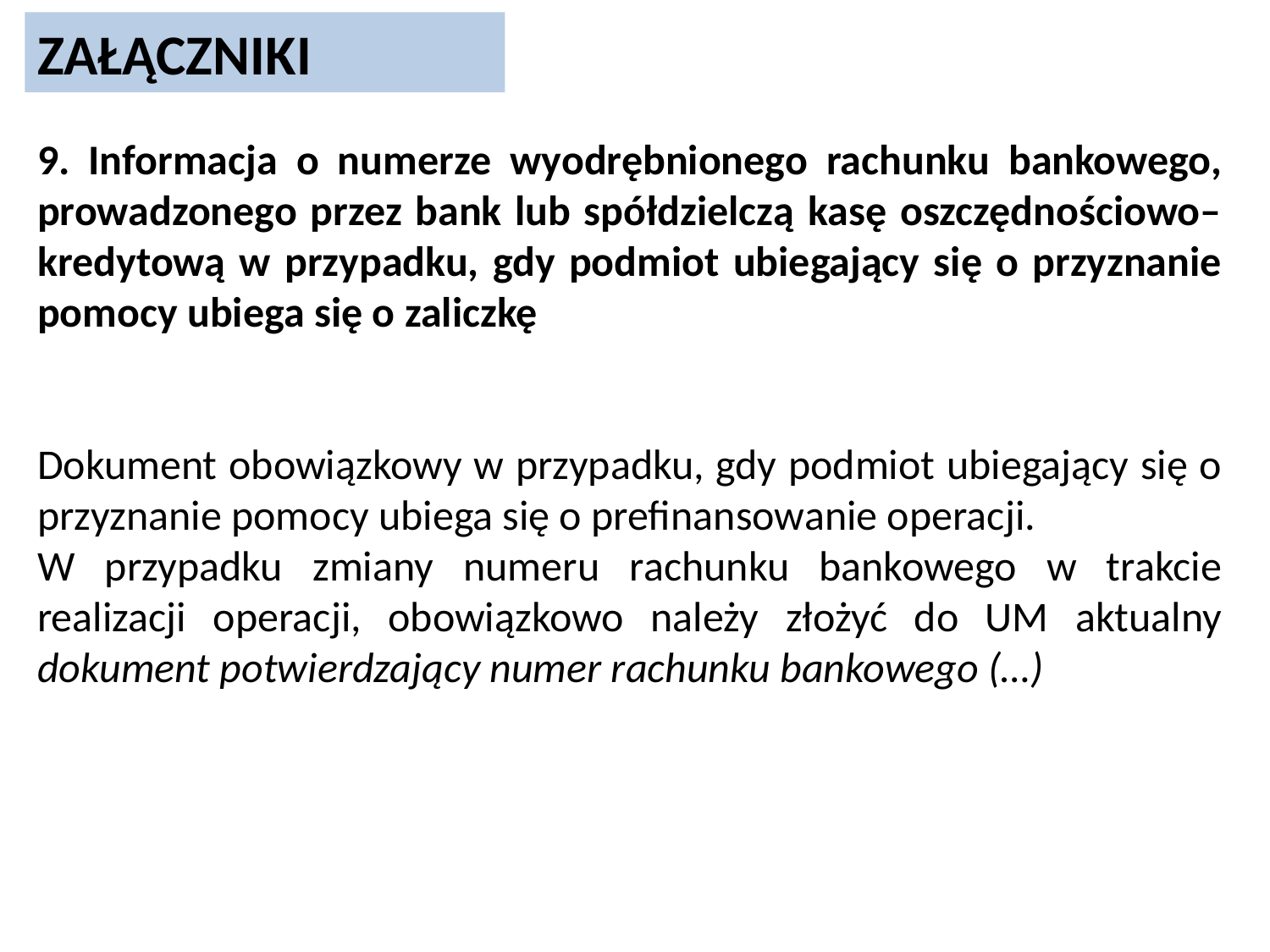

ZAŁĄCZNIKI
9. Informacja o numerze wyodrębnionego rachunku bankowego, prowadzonego przez bank lub spółdzielczą kasę oszczędnościowo–kredytową w przypadku, gdy podmiot ubiegający się o przyznanie pomocy ubiega się o zaliczkę

Dokument obowiązkowy w przypadku, gdy podmiot ubiegający się o przyznanie pomocy ubiega się o prefinansowanie operacji.
W przypadku zmiany numeru rachunku bankowego w trakcie realizacji operacji, obowiązkowo należy złożyć do UM aktualny dokument potwierdzający numer rachunku bankowego (…)